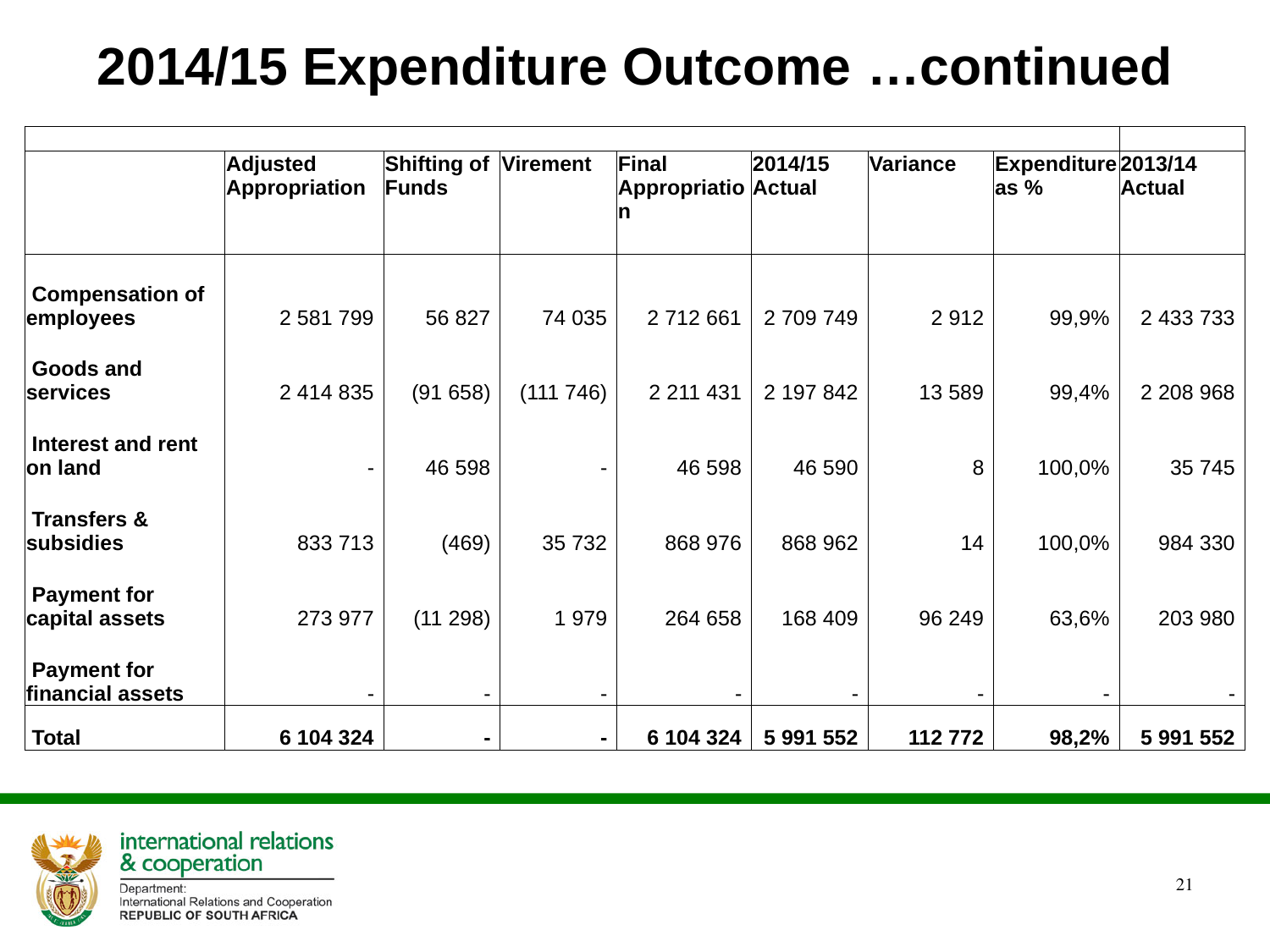

# 2014/15 Expenditure Outcome …continued
|  |  |  |  |  |  |  |  |  |
| --- | --- | --- | --- | --- | --- | --- | --- | --- |
|  | Adjusted Appropriation | Shifting of Funds | Virement | Final Appropriation | 2014/15 Actual | Variance | Expenditure as % | 2013/14 Actual |
| Compensation of employees | 2 581 799 | 56 827 | 74 035 | 2 712 661 | 2 709 749 | 2 912 | 99,9% | 2 433 733 |
| Goods and services | 2 414 835 | (91 658) | (111 746) | 2 211 431 | 2 197 842 | 13 589 | 99,4% | 2 208 968 |
| Interest and rent on land | - | 46 598 | - | 46 598 | 46 590 | 8 | 100,0% | 35 745 |
| Transfers & subsidies | 833 713 | (469) | 35 732 | 868 976 | 868 962 | 14 | 100,0% | 984 330 |
| Payment for capital assets | 273 977 | (11 298) | 1 979 | 264 658 | 168 409 | 96 249 | 63,6% | 203 980 |
| Payment for financial assets | - | - | - | - | - | - | - | - |
| Total | 6 104 324 | - | - | 6 104 324 | 5 991 552 | 112 772 | 98,2% | 5 991 552 |

21